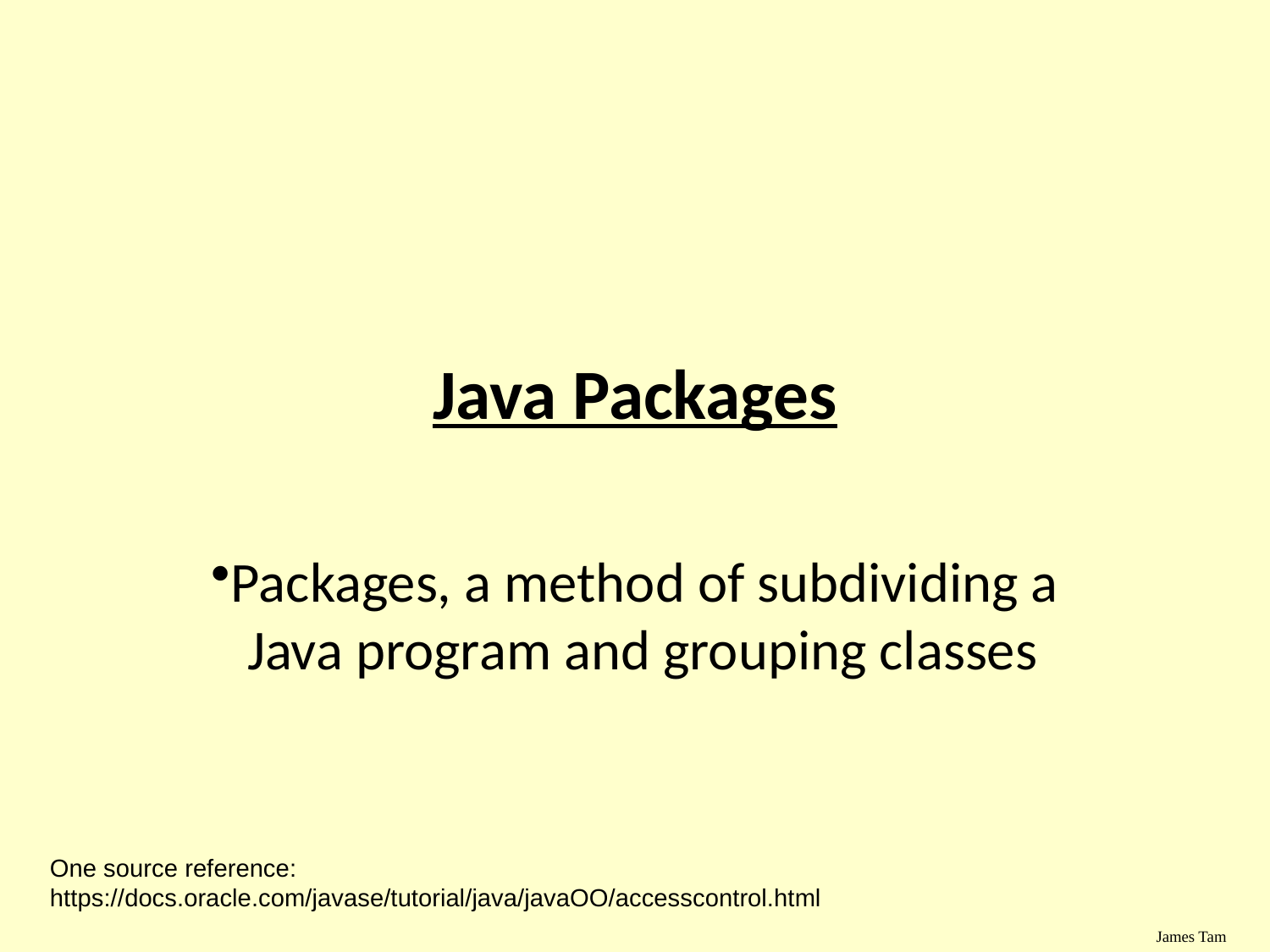

# Java Packages
Packages, a method of subdividing a Java program and grouping classes

One source reference: https://docs.oracle.com/javase/tutorial/java/javaOO/accesscontrol.html